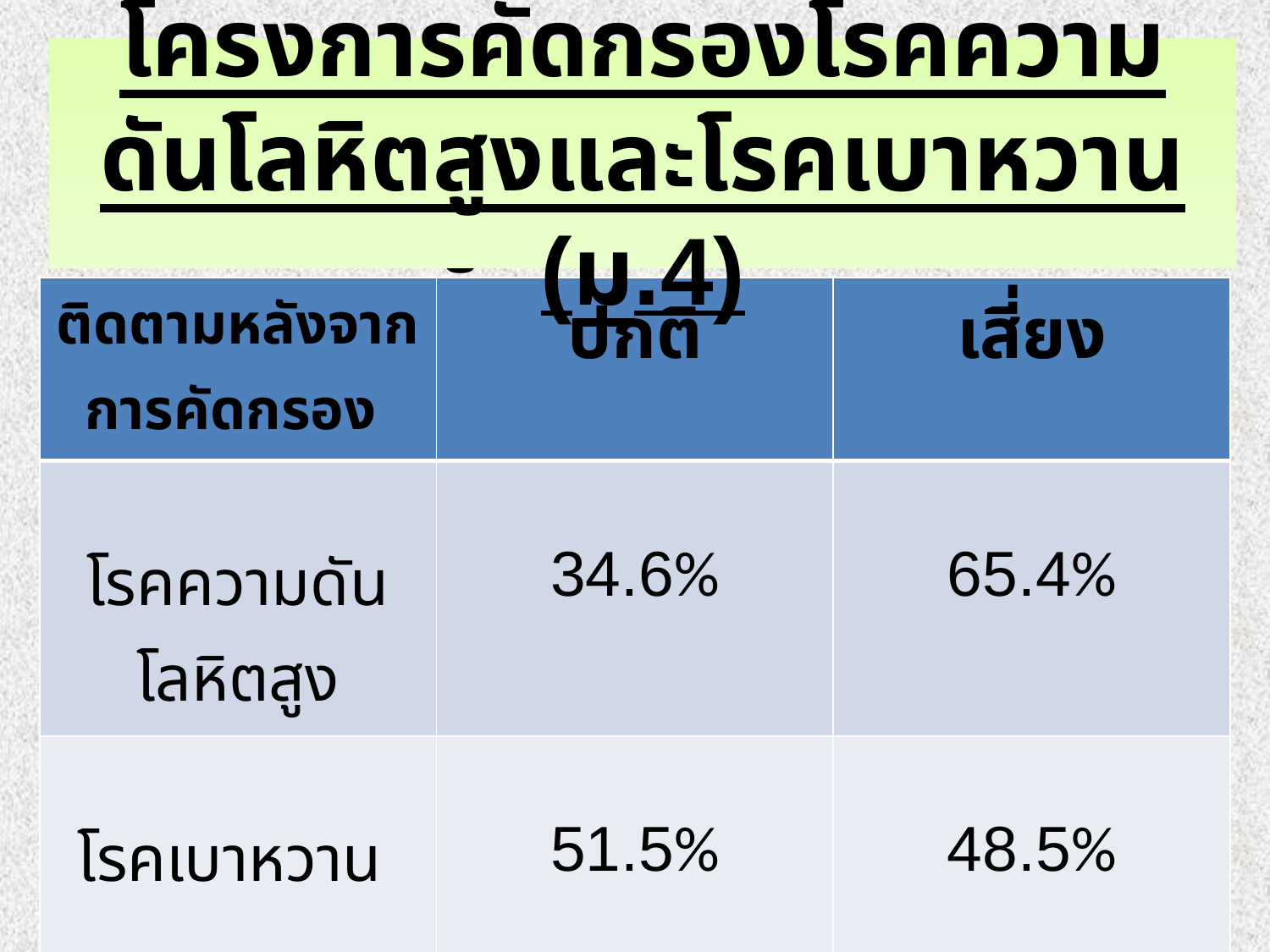

โครงการคัดกรองโรคความดันโลหิตสูงและโรคเบาหวาน (ม.4)
# โครงการคัดกรองโรคความดันโลหิตสูงและโรคเบาหวาน
| ติดตามหลังจาก การคัดกรอง | ปกติ | เสี่ยง |
| --- | --- | --- |
| โรคความดันโลหิตสูง | 34.6% | 65.4% |
| โรคเบาหวาน | 51.5% | 48.5% |